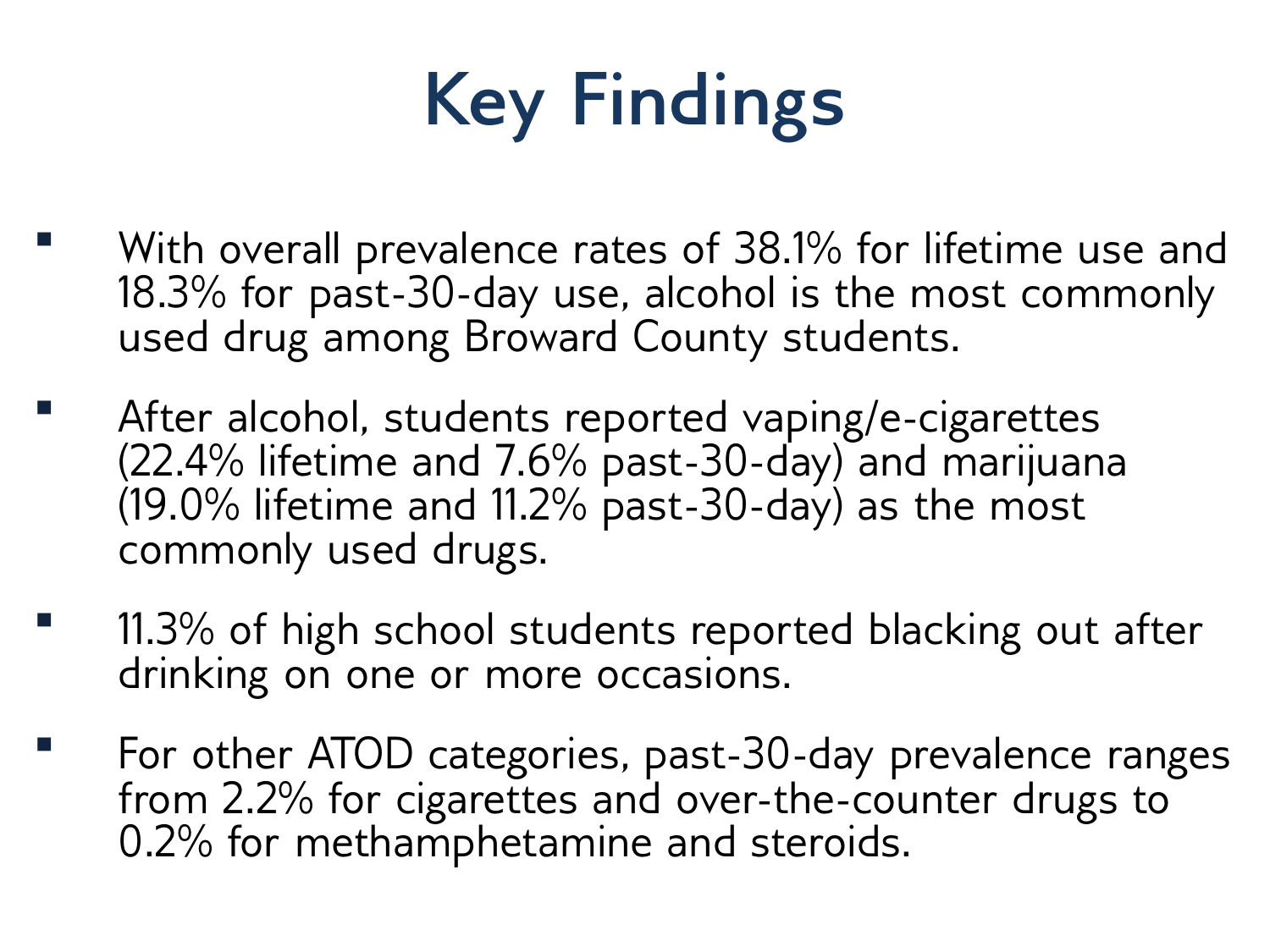

Key Findings
With overall prevalence rates of 38.1% for lifetime use and 18.3% for past-30-day use, alcohol is the most commonly used drug among Broward County students.
After alcohol, students reported vaping/e-cigarettes (22.4% lifetime and 7.6% past-30-day) and marijuana (19.0% lifetime and 11.2% past-30-day) as the most commonly used drugs.
11.3% of high school students reported blacking out after drinking on one or more occasions.
For other ATOD categories, past-30-day prevalence ranges from 2.2% for cigarettes and over-the-counter drugs to 0.2% for methamphetamine and steroids.